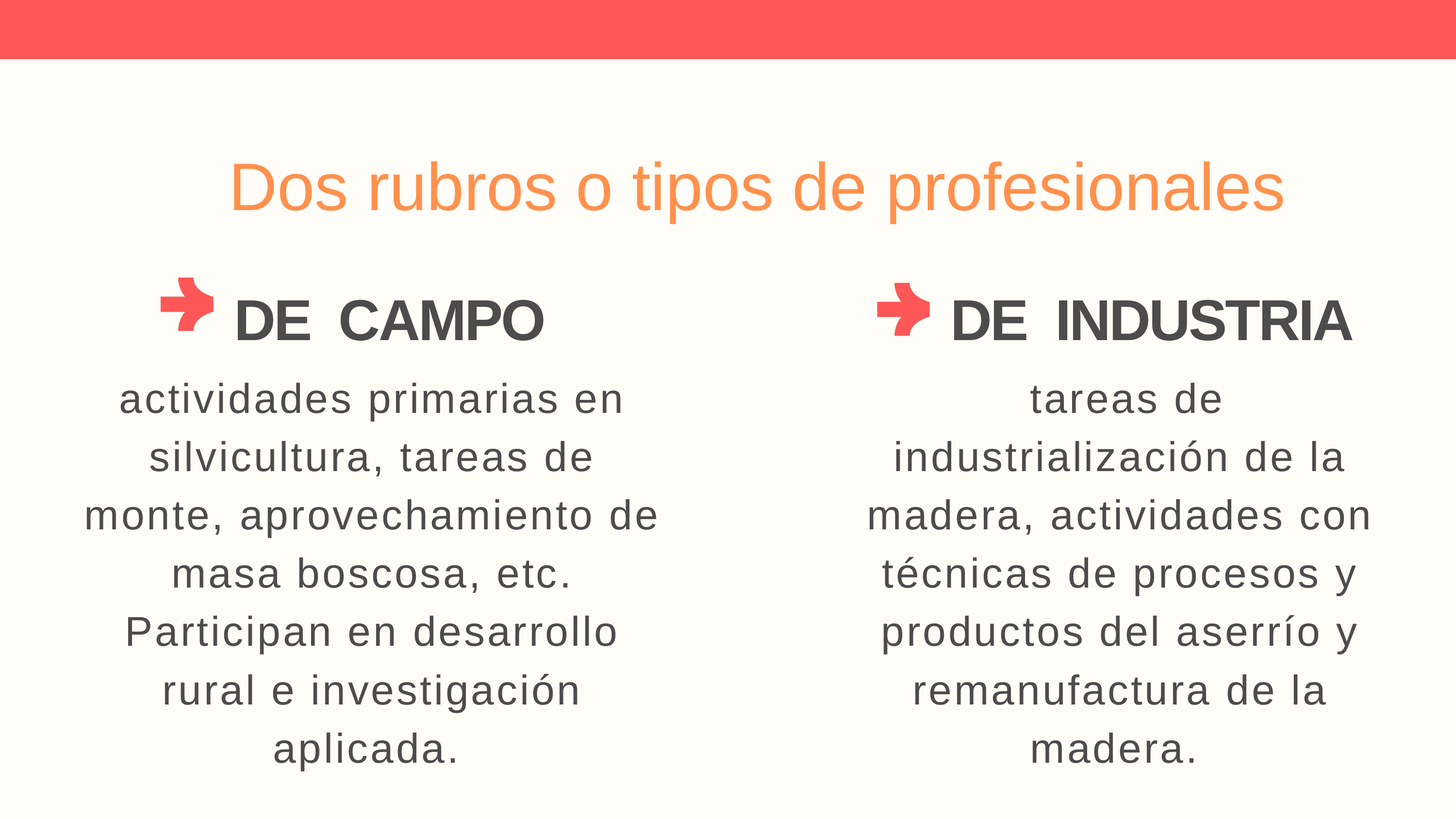

Dos rubros o tipos de profesionales

DE  CAMPO
DE  INDUSTRIA

actividades primarias en silvicultura, tareas de monte, aprovechamiento de masa boscosa, etc. Participan en desarrollo rural e investigación aplicada.
 tareas de industrialización de la madera, actividades con técnicas de procesos y productos del aserrío y remanufactura de la madera.